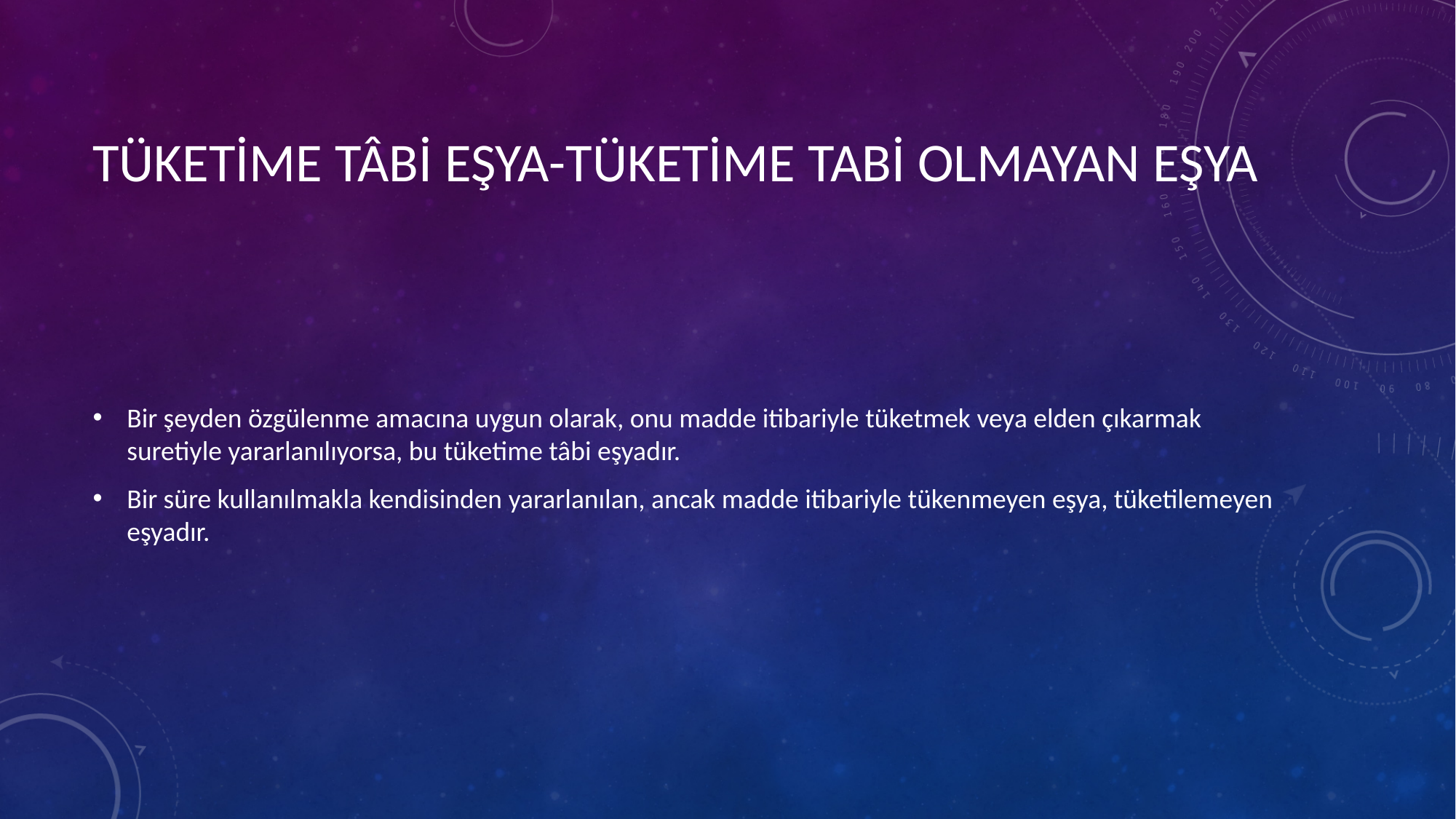

# Tüketime tâbi eşya-tüketime tabi olmayan eşya
Bir şeyden özgülenme amacına uygun olarak, onu madde itibariyle tüketmek veya elden çıkarmak suretiyle yararlanılıyorsa, bu tüketime tâbi eşyadır.
Bir süre kullanılmakla kendisinden yararlanılan, ancak madde itibariyle tükenmeyen eşya, tüketilemeyen eşyadır.